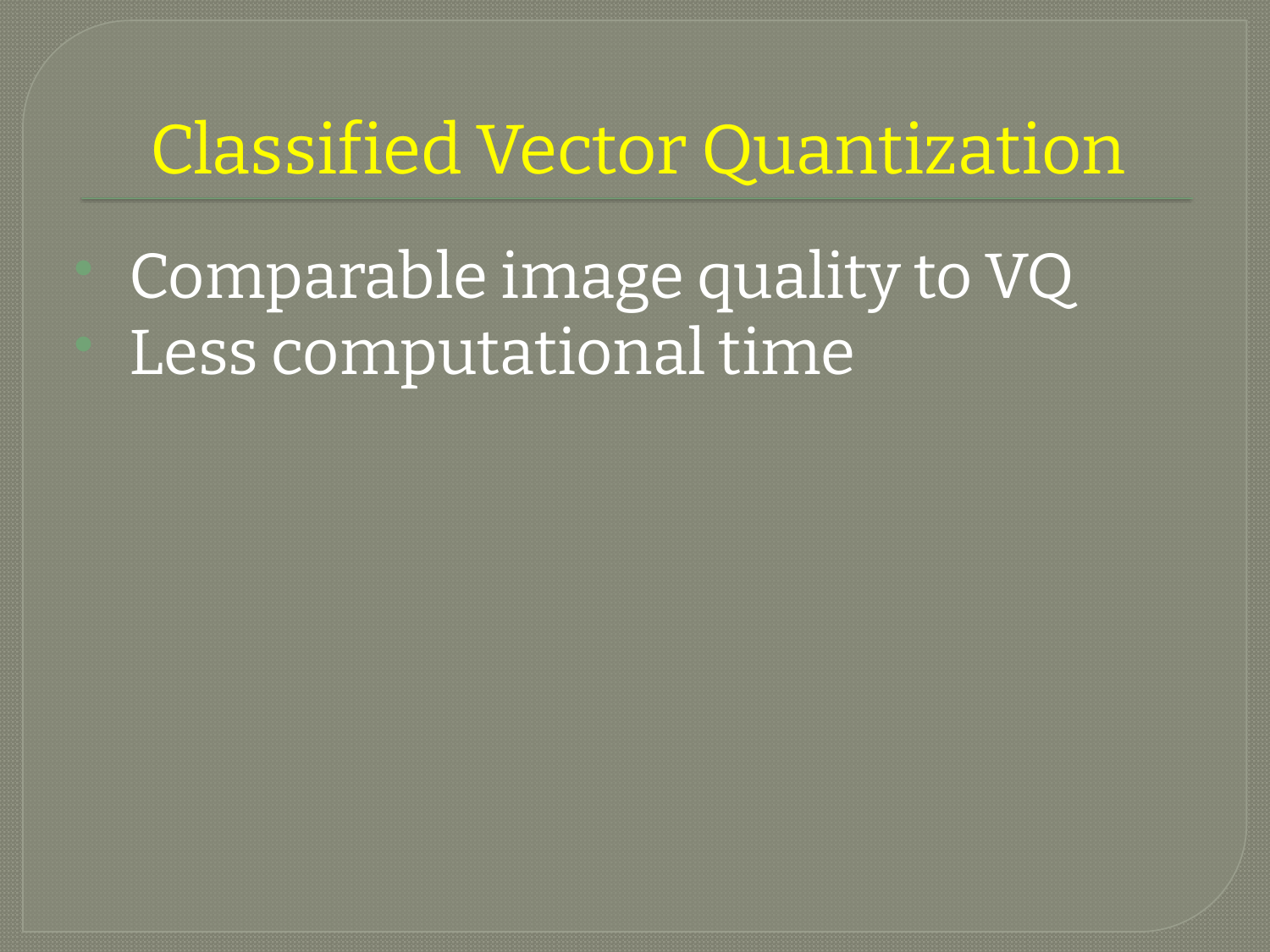

# Classified Vector Quantization
 Comparable image quality to VQ
 Less computational time